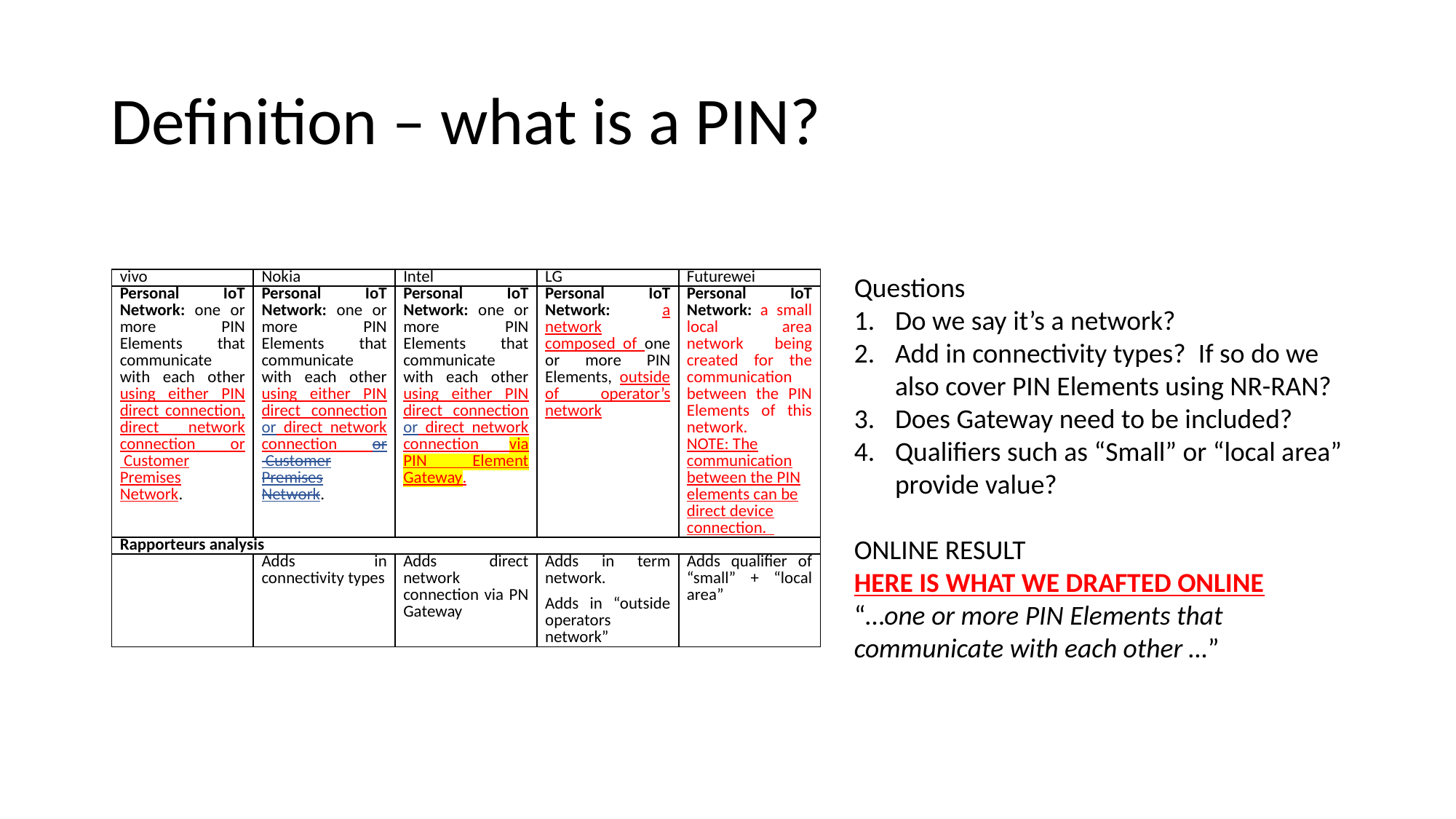

# Definition – what is a PIN?
Questions
Do we say it’s a network?
Add in connectivity types?  If so do we also cover PIN Elements using NR-RAN?
Does Gateway need to be included?
Qualifiers such as “Small” or “local area” provide value?

ONLINE RESULT
HERE IS WHAT WE DRAFTED ONLINE
“…one or more PIN Elements that communicate with each other …”
| vivo | Nokia | Intel | LG | Futurewei |
| --- | --- | --- | --- | --- |
| Personal IoT Network: one or more PIN Elements that communicate with each other using either PIN direct connection, direct network connection or  Customer Premises Network. | Personal IoT Network: one or more PIN Elements that communicate with each other using either PIN direct connection or direct network connection or  Customer Premises Network. | Personal IoT Network: one or more PIN Elements that communicate with each other using either PIN direct connection or direct network connection via PIN Element Gateway. | Personal IoT Network: a network composed of one or more PIN Elements, outside of operator’s network | Personal IoT Network: a small local area network being created for the communication between the PIN Elements of this network. NOTE: The communication between the PIN elements can be direct device connection. |
| Rapporteurs analysis |  |  |  |  |
|  | Adds in connectivity types | Adds direct network connection via PN Gateway | Adds in term network. Adds in “outside operators network” | Adds qualifier of “small” + “local area” |